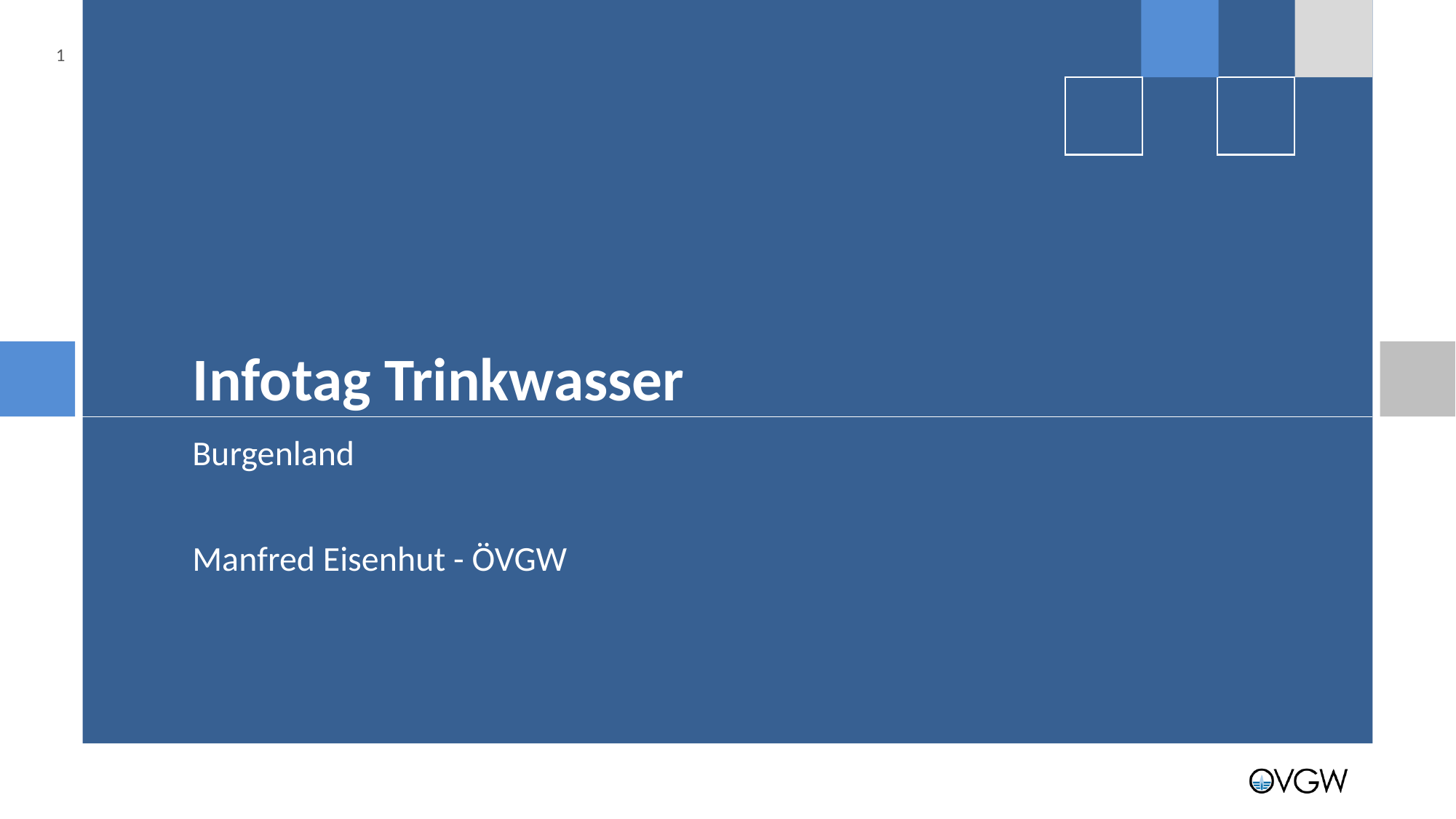

# Infotag Trinkwasser
Burgenland

Manfred Eisenhut - ÖVGW